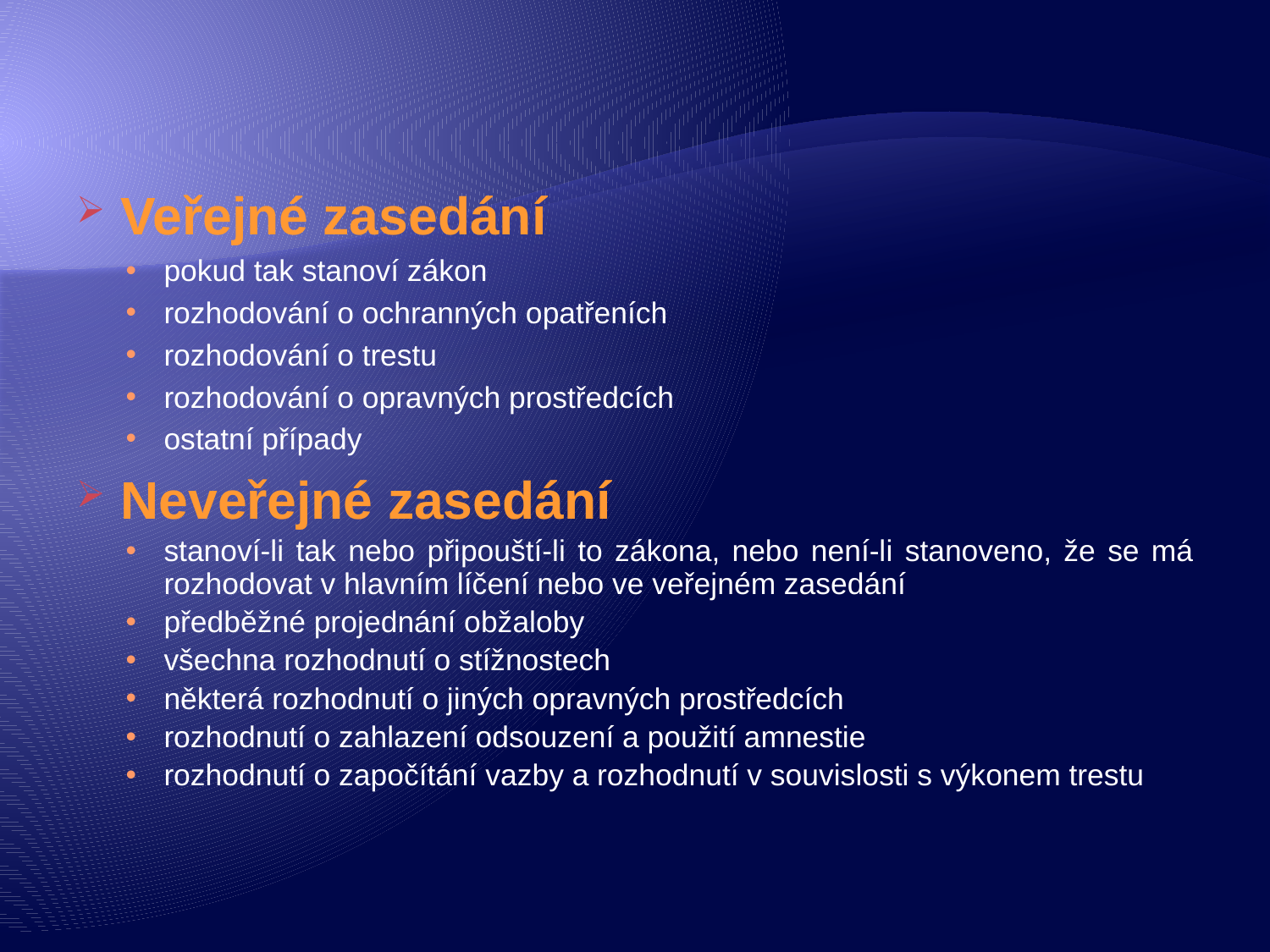

Veřejné zasedání
pokud tak stanoví zákon
rozhodování o ochranných opatřeních
rozhodování o trestu
rozhodování o opravných prostředcích
ostatní případy
Neveřejné zasedání
stanoví-li tak nebo připouští-li to zákona, nebo není-li stanoveno, že se má rozhodovat v hlavním líčení nebo ve veřejném zasedání
předběžné projednání obžaloby
všechna rozhodnutí o stížnostech
některá rozhodnutí o jiných opravných prostředcích
rozhodnutí o zahlazení odsouzení a použití amnestie
rozhodnutí o započítání vazby a rozhodnutí v souvislosti s výkonem trestu